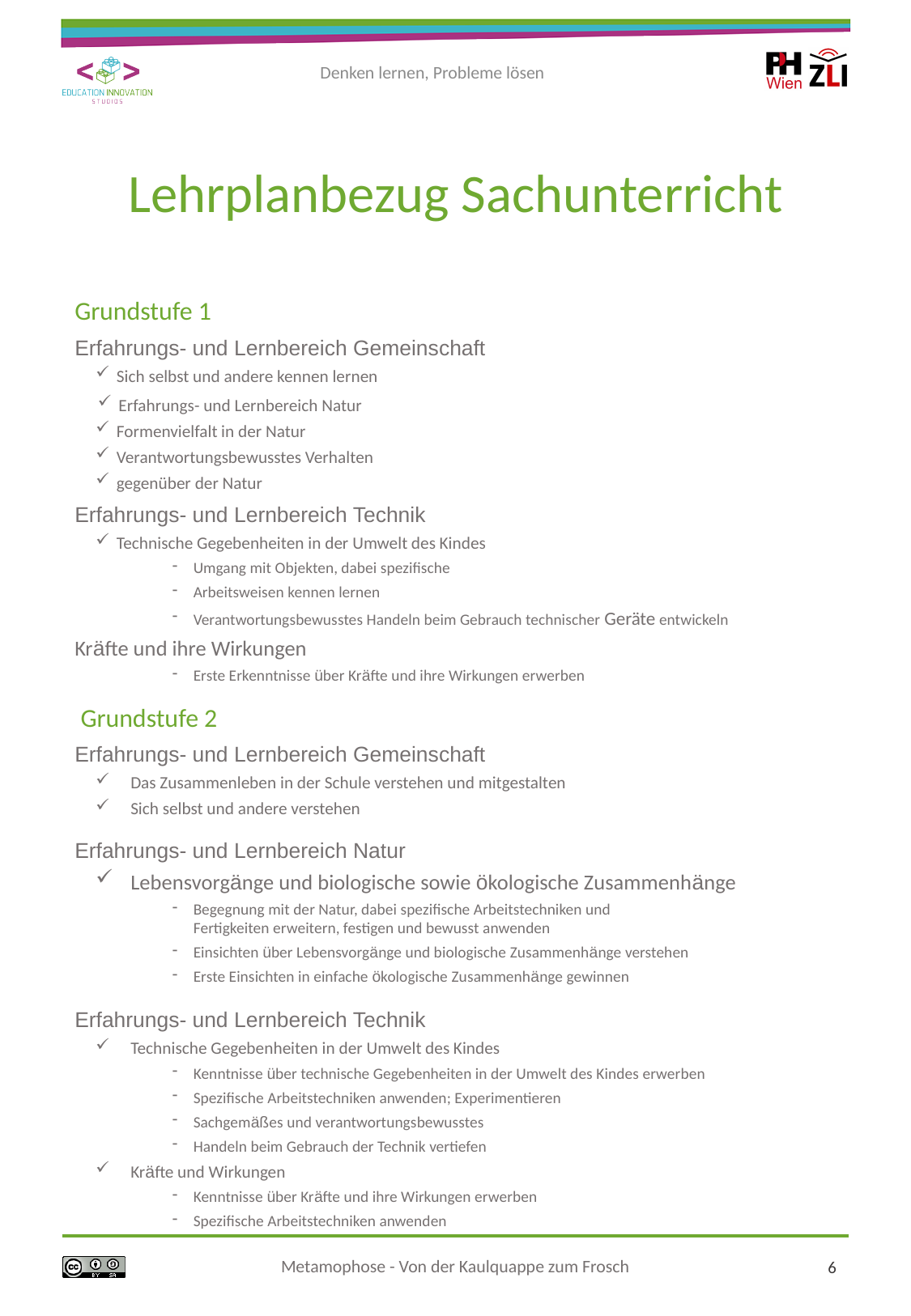

# Lehrplanbezug Sachunterricht
Grundstufe 1
Erfahrungs- und Lernbereich Gemeinschaft
Sich selbst und andere kennen lernen
Erfahrungs- und Lernbereich Natur
Formenvielfalt in der Natur
Verantwortungsbewusstes Verhalten
gegenüber der Natur
Erfahrungs- und Lernbereich Technik
Technische Gegebenheiten in der Umwelt des Kindes
Umgang mit Objekten, dabei spezifische
Arbeitsweisen kennen lernen
Verantwortungsbewusstes Handeln beim Gebrauch technischer Geräte entwickeln
Kräfte und ihre Wirkungen
Erste Erkenntnisse über Kräfte und ihre Wirkungen erwerben
 Grundstufe 2
Erfahrungs- und Lernbereich Gemeinschaft
Das Zusammenleben in der Schule verstehen und mitgestalten
Sich selbst und andere verstehen
Erfahrungs- und Lernbereich Natur
Lebensvorgänge und biologische sowie ökologische Zusammenhänge
Begegnung mit der Natur, dabei spezifische Arbeitstechniken und
Fertigkeiten erweitern, festigen und bewusst anwenden
Einsichten über Lebensvorgänge und biologische Zusammenhänge verstehen
Erste Einsichten in einfache ökologische Zusammenhänge gewinnen

Erfahrungs- und Lernbereich Technik
Technische Gegebenheiten in der Umwelt des Kindes
Kenntnisse über technische Gegebenheiten in der Umwelt des Kindes erwerben
Spezifische Arbeitstechniken anwenden; Experimentieren
Sachgemäßes und verantwortungsbewusstes
Handeln beim Gebrauch der Technik vertiefen
Kräfte und Wirkungen
Kenntnisse über Kräfte und ihre Wirkungen erwerben
Spezifische Arbeitstechniken anwenden
6